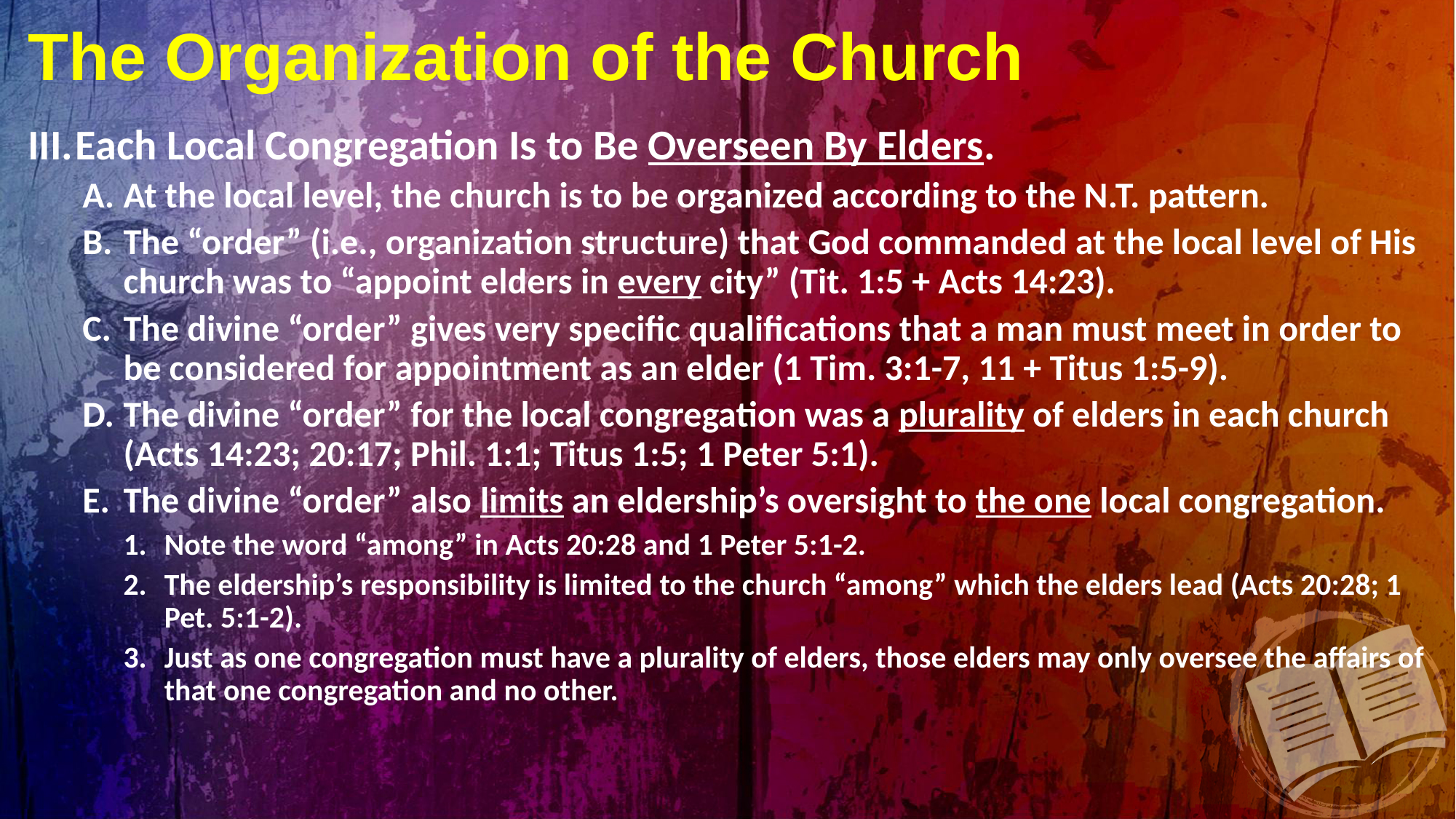

# The Organization of the Church
Each Local Congregation Is to Be Overseen By Elders.
At the local level, the church is to be organized according to the N.T. pattern.
The “order” (i.e., organization structure) that God commanded at the local level of His church was to “appoint elders in every city” (Tit. 1:5 + Acts 14:23).
The divine “order” gives very specific qualifications that a man must meet in order to be considered for appointment as an elder (1 Tim. 3:1-7, 11 + Titus 1:5-9).
The divine “order” for the local congregation was a plurality of elders in each church (Acts 14:23; 20:17; Phil. 1:1; Titus 1:5; 1 Peter 5:1).
The divine “order” also limits an eldership’s oversight to the one local congregation.
Note the word “among” in Acts 20:28 and 1 Peter 5:1-2.
The eldership’s responsibility is limited to the church “among” which the elders lead (Acts 20:28; 1 Pet. 5:1-2).
Just as one congregation must have a plurality of elders, those elders may only oversee the affairs of that one congregation and no other.